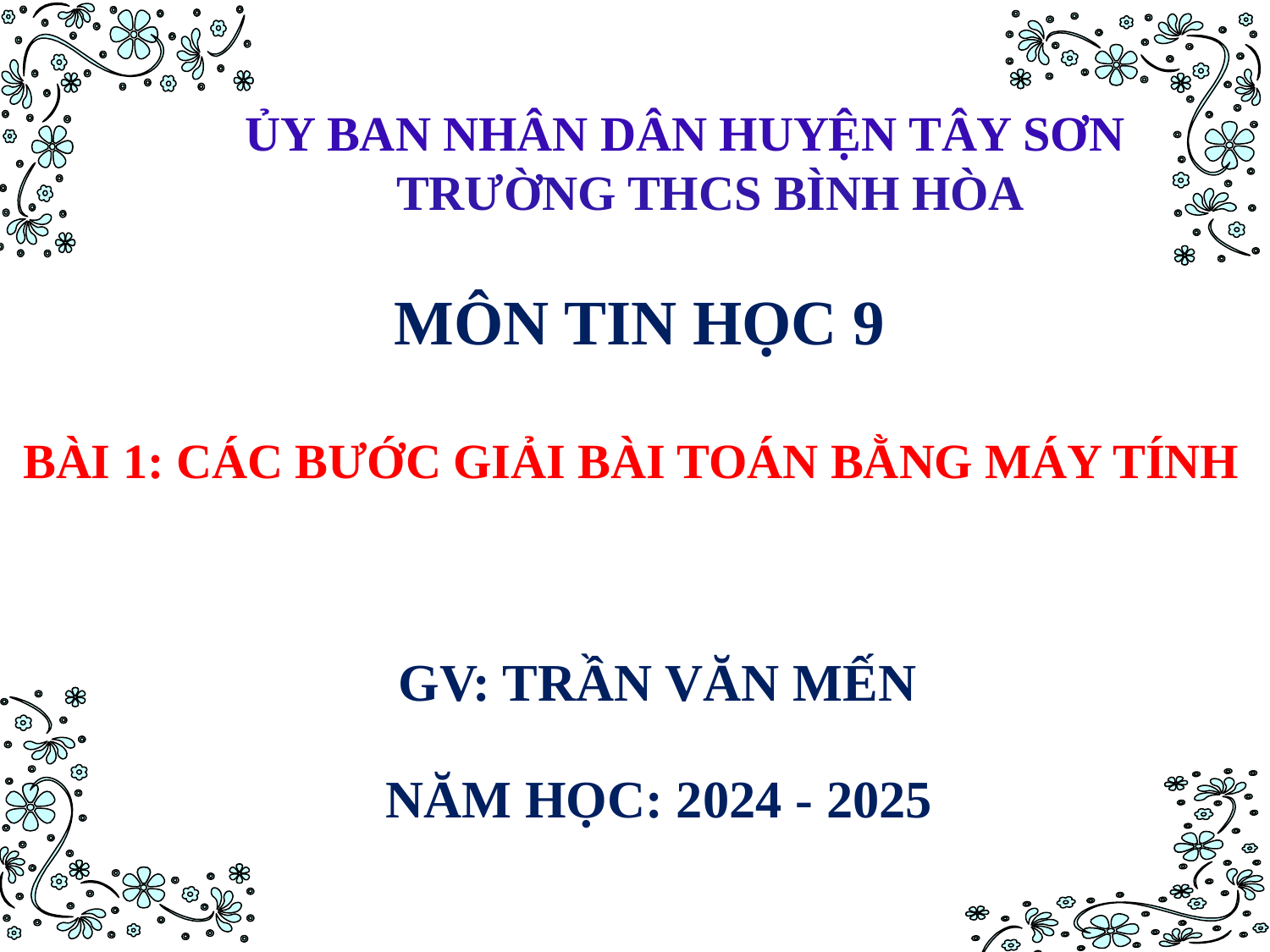

ỦY BAN NHÂN DÂN HUYỆN TÂY SƠN
TRƯỜNG THCS BÌNH HÒA
MÔN TIN HỌC 9
BÀI 1: CÁC BƯỚC GIẢI BÀI TOÁN BẰNG MÁY TÍNH
GV: TRẦN VĂN MẾN

NĂM HỌC: 2024 - 2025